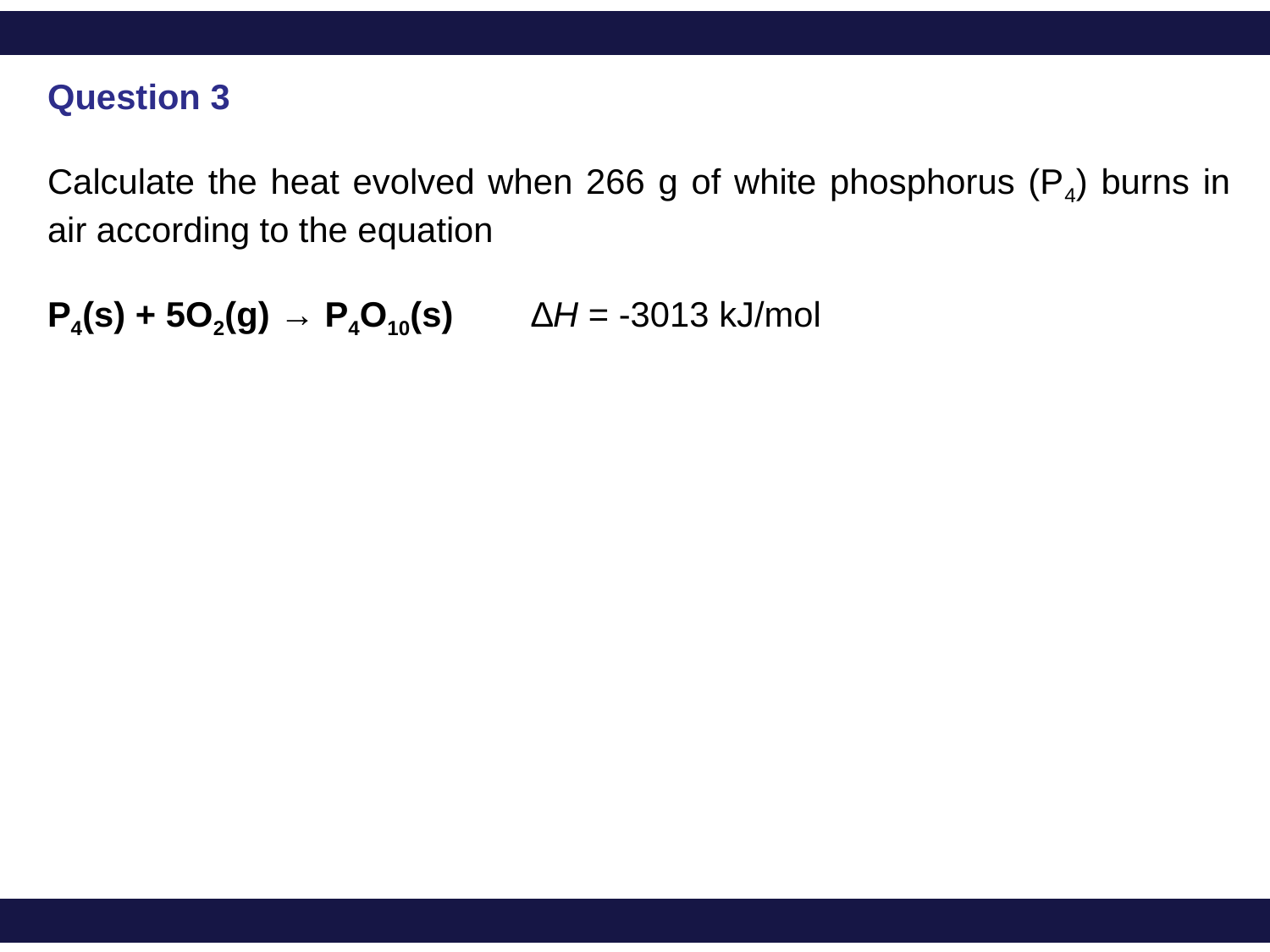

Question 3

Calculate the heat evolved when 266 g of white phosphorus (P4) burns in air according to the equation

P4(s) + 5O2(g) → P4O10(s)        ∆H = -3013 kJ/mol